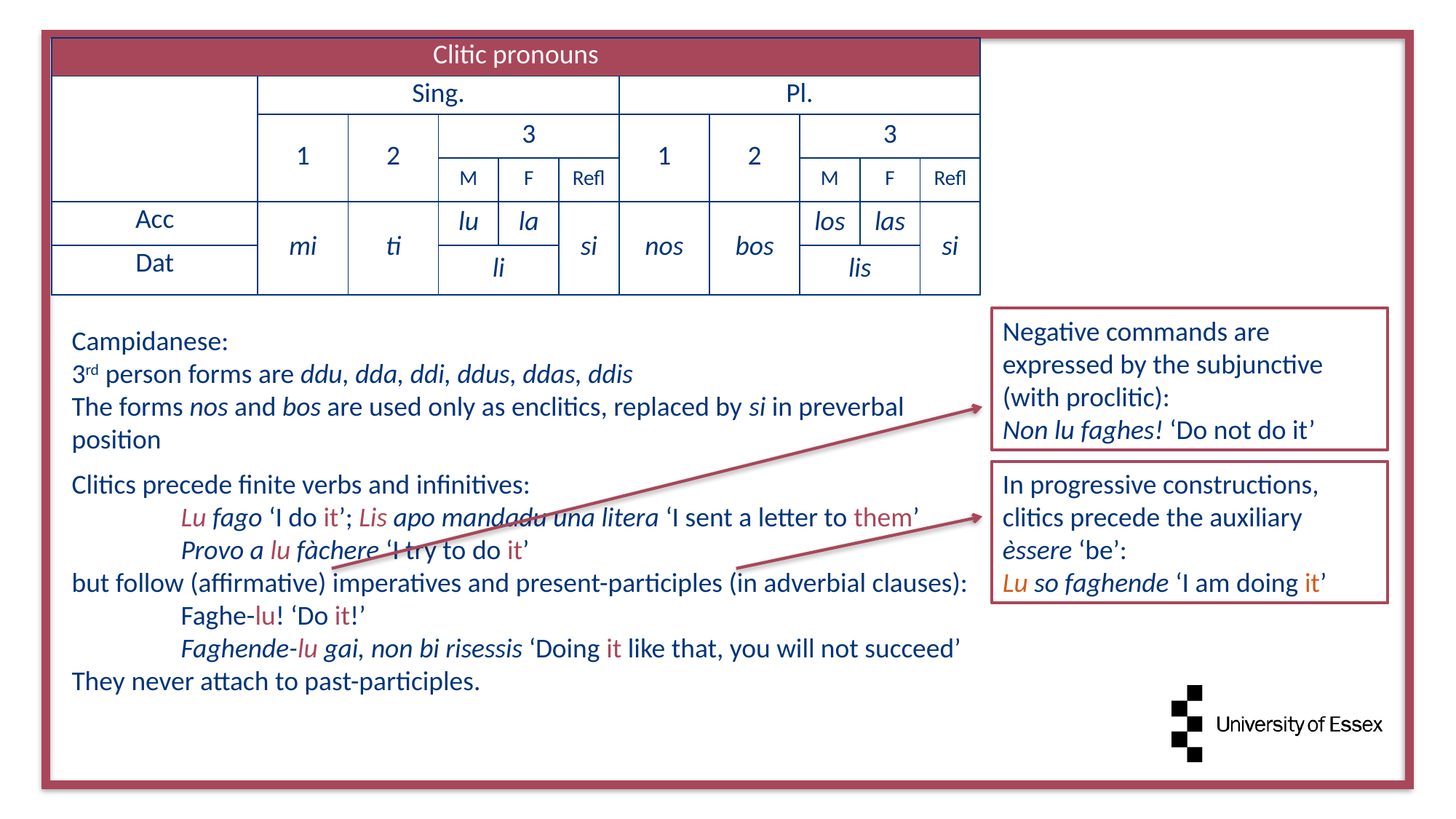

| Clitic pronouns |  |  |  |  |  |  |  |  |  |  |
| --- | --- | --- | --- | --- | --- | --- | --- | --- | --- | --- |
|  | Sing. |  |  |  |  | Pl. |  |  |  |  |
|  | 1 | 2 | 3 |  |  | 1 | 2 | 3 |  |  |
|  |  |  | M | F | Refl |  |  | M | F | Refl |
| Acc | mi | ti | lu | la | si | nos | bos | los | las | si |
| Dat |  |  | li |  |  |  |  | lis |  |  |
Negative commands are expressed by the subjunctive (with proclitic):
Non lu faghes! ‘Do not do it’
Campidanese:
3rd person forms are ddu, dda, ddi, ddus, ddas, ddis
The forms nos and bos are used only as enclitics, replaced by si in preverbal position
Clitics precede finite verbs and infinitives:
	Lu fago ‘I do it’; Lis apo mandadu una litera ‘I sent a letter to them’
	Provo a lu fàchere ‘I try to do it’
but follow (affirmative) imperatives and present-participles (in adverbial clauses):
	Faghe-lu! ‘Do it!’
	Faghende-lu gai, non bi risessis ‘Doing it like that, you will not succeed’
They never attach to past-participles.
In progressive constructions, clitics precede the auxiliary èssere ‘be’:
Lu so faghende ‘I am doing it’